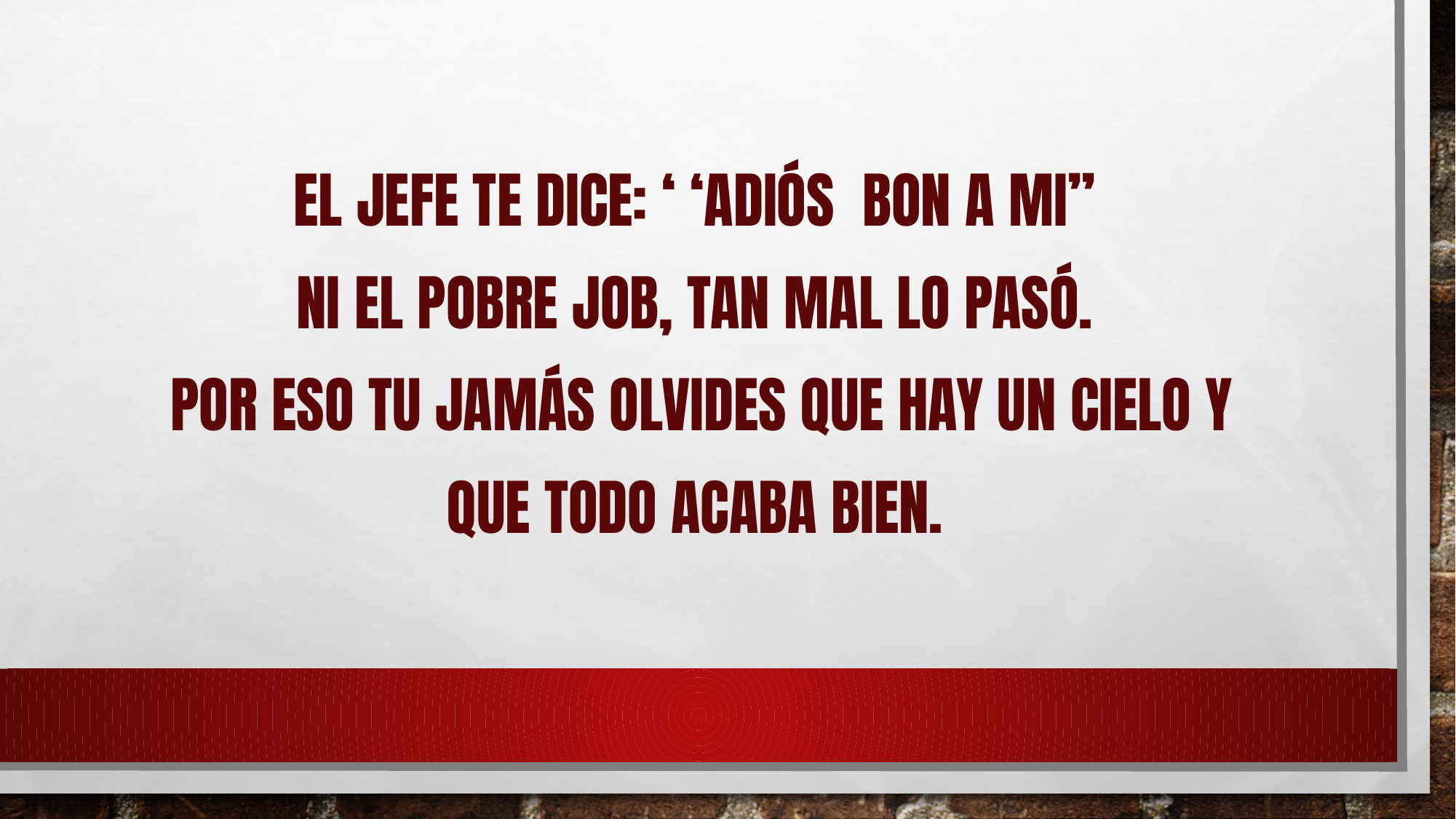

El jefe te dice: ‘ ‘adiós  bon a mi’’
Ni el pobre job, tan mal lo pasó.
Por eso tu jamás olvides que hay un cielo y
Que todo acaba bien.